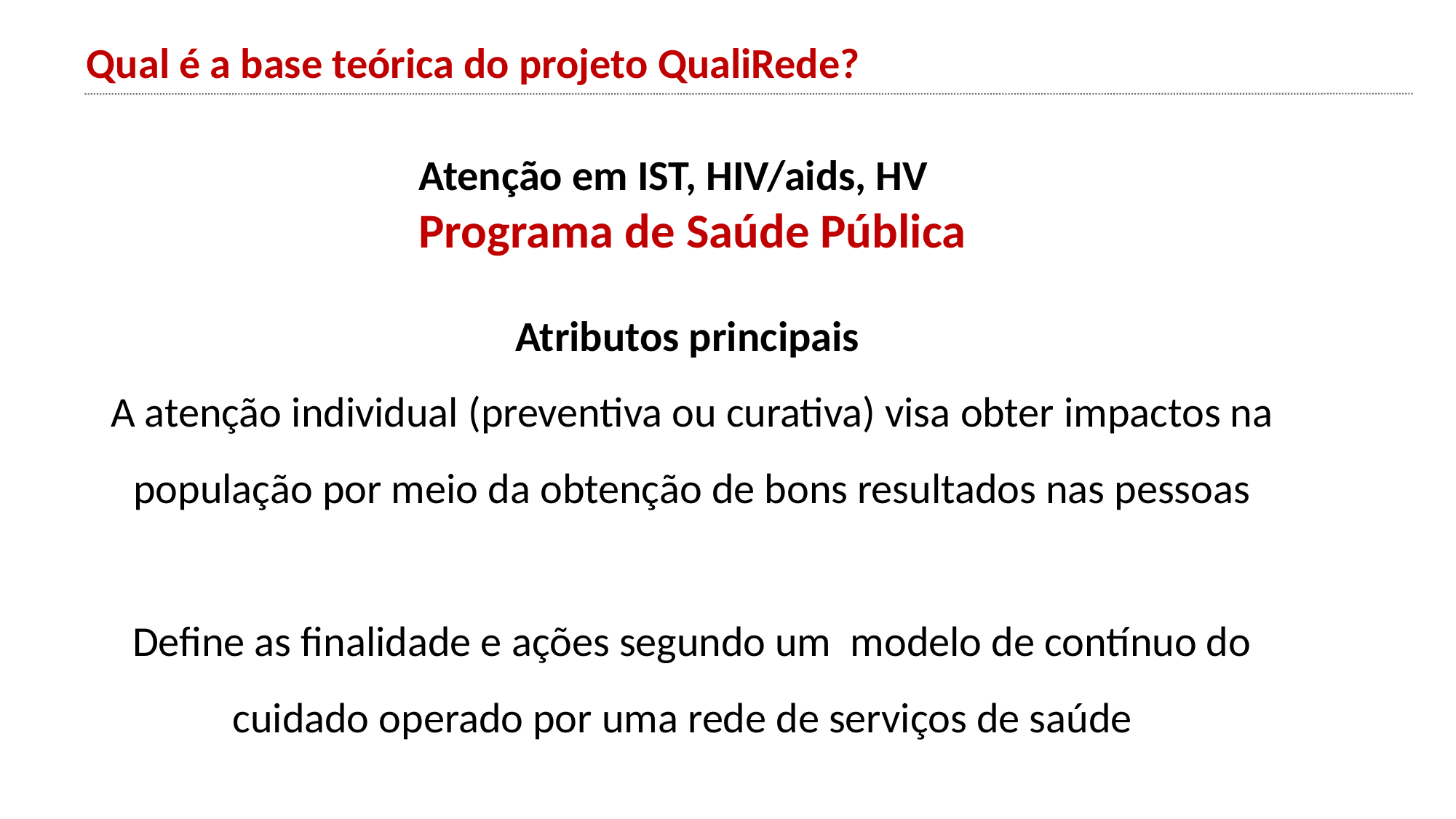

Qual é a base teórica do projeto QualiRede?

Atenção em IST, HIV/aids, HV
Programa de Saúde Pública

Atributos principais
A atenção individual (preventiva ou curativa) visa obter impactos na população por meio da obtenção de bons resultados nas pessoas

Define as finalidade e ações segundo um  modelo de contínuo do cuidado operado por uma rede de serviços de saúde